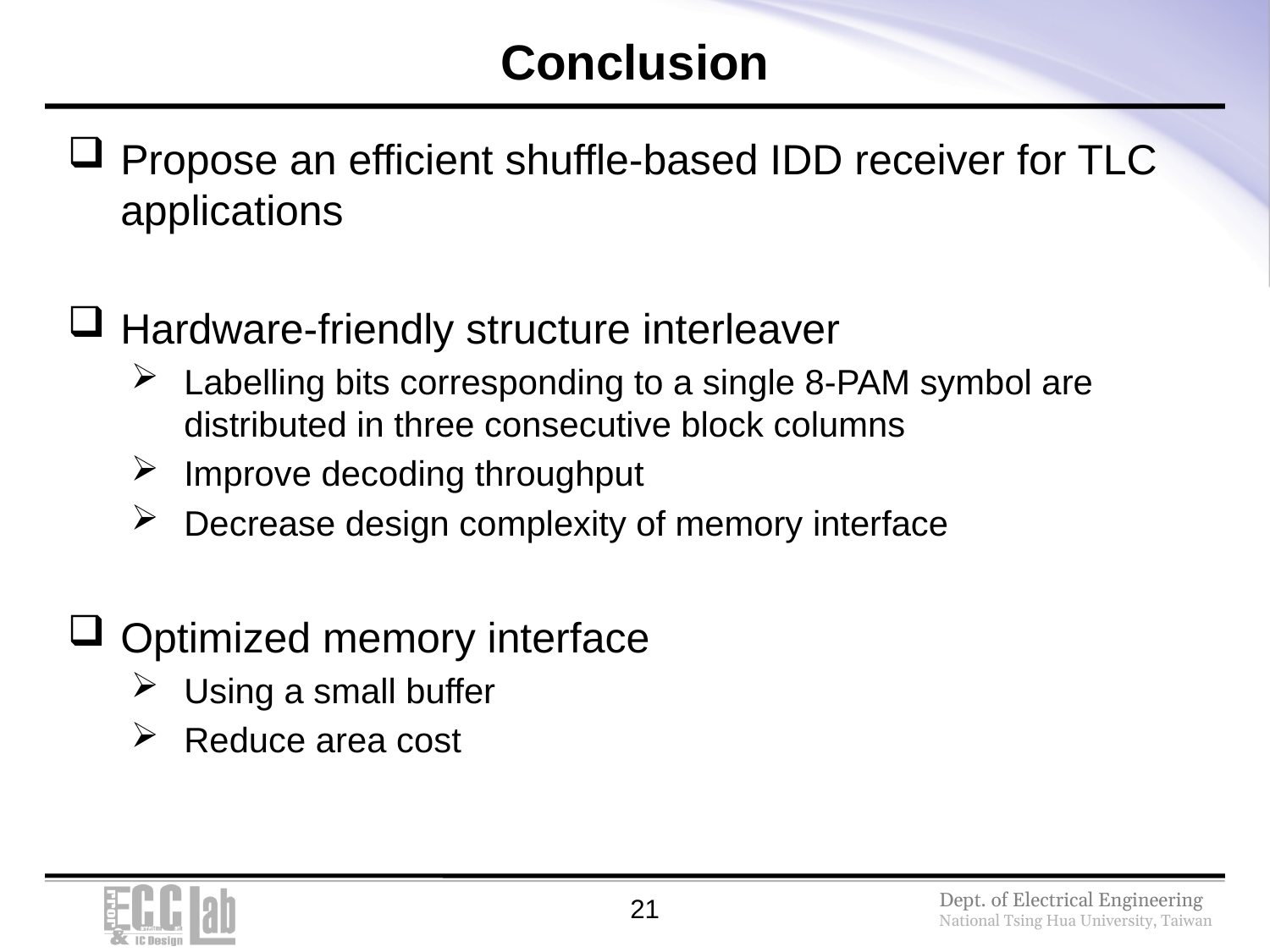

# Conclusion
Propose an efficient shuffle-based IDD receiver for TLC applications

Hardware-friendly structure interleaver
Labelling bits corresponding to a single 8-PAM symbol are distributed in three consecutive block columns
Improve decoding throughput
Decrease design complexity of memory interface

Optimized memory interface
Using a small buffer
Reduce area cost
21